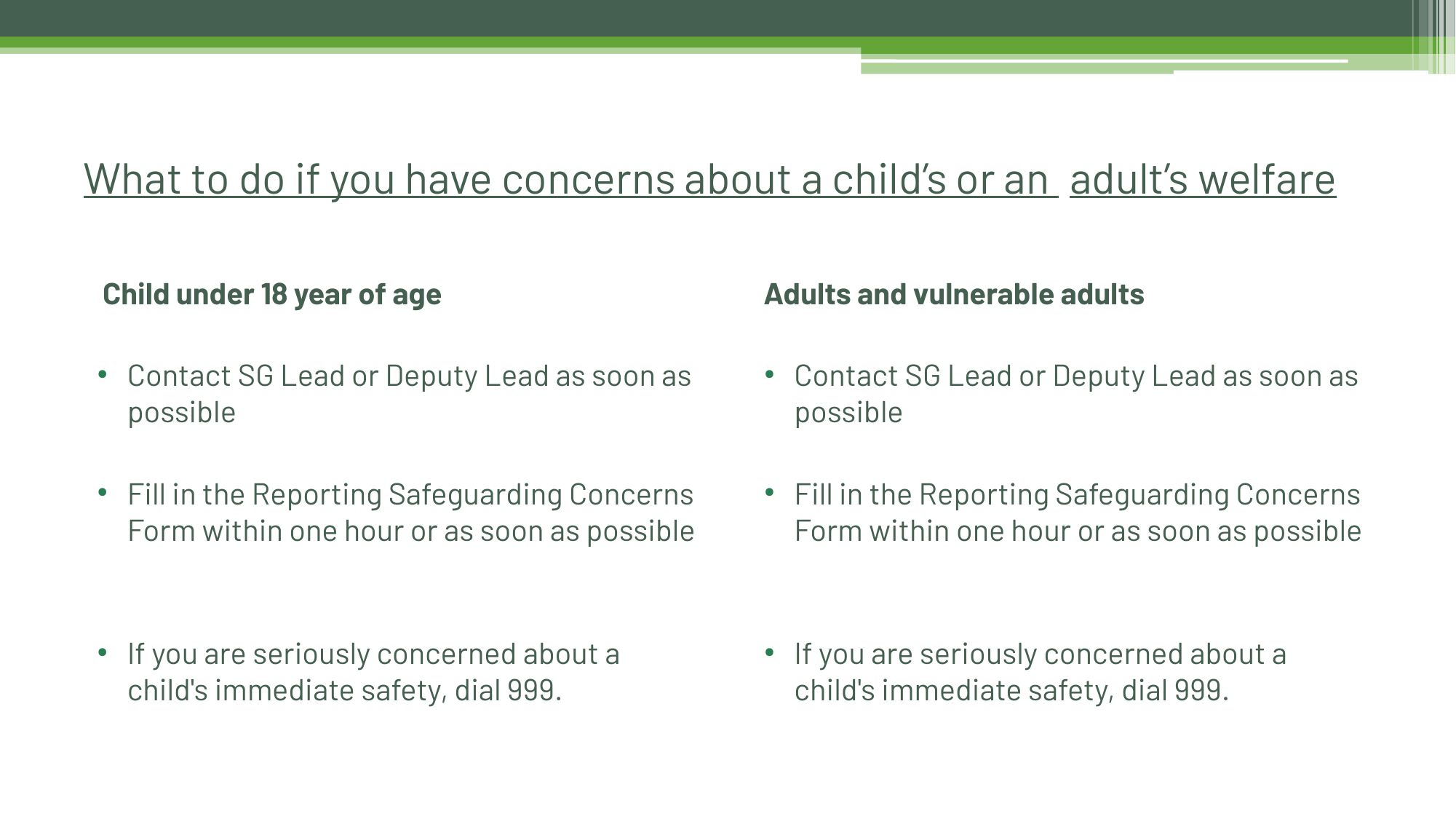

# What to do if you have concerns about a child’s or an  adult’s welfare
 Child under 18 year of age

Contact SG Lead or Deputy Lead as soon as possible

Fill in the Reporting Safeguarding Concerns Form within one hour or as soon as possible

If you are seriously concerned about a child's immediate safety, dial 999.

Adults and vulnerable adults

Contact SG Lead or Deputy Lead as soon as possible

Fill in the Reporting Safeguarding Concerns Form within one hour or as soon as possible

If you are seriously concerned about a child's immediate safety, dial 999.